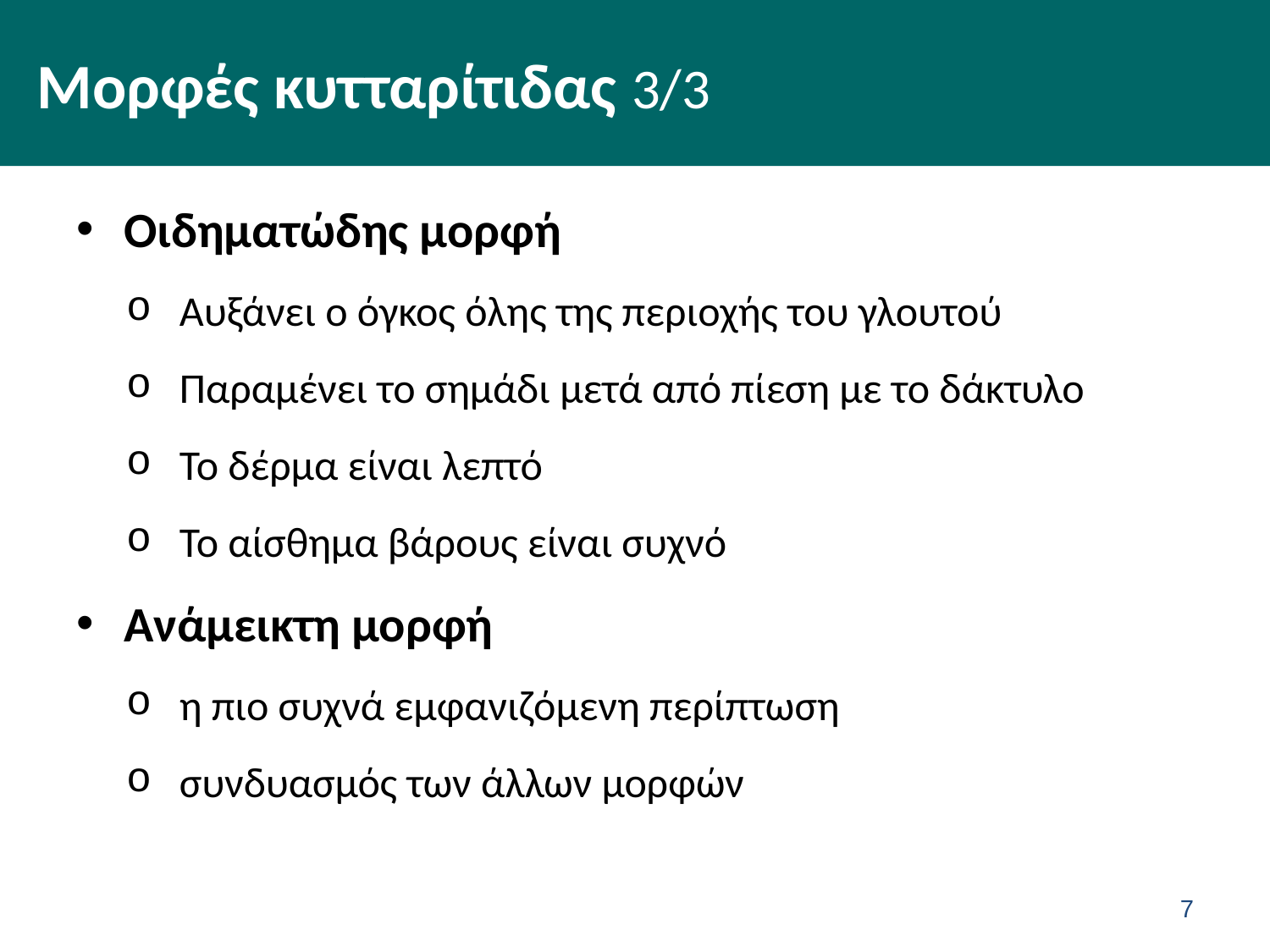

# Μορφές κυτταρίτιδας 3/3
Οιδηματώδης μορφή
Αυξάνει ο όγκος όλης της περιοχής του γλουτού
Παραμένει το σημάδι μετά από πίεση με το δάκτυλο
Το δέρμα είναι λεπτό
Το αίσθημα βάρους είναι συχνό
Ανάμεικτη μορφή
η πιο συχνά εμφανιζόμενη περίπτωση
συνδυασμός των άλλων μορφών

7